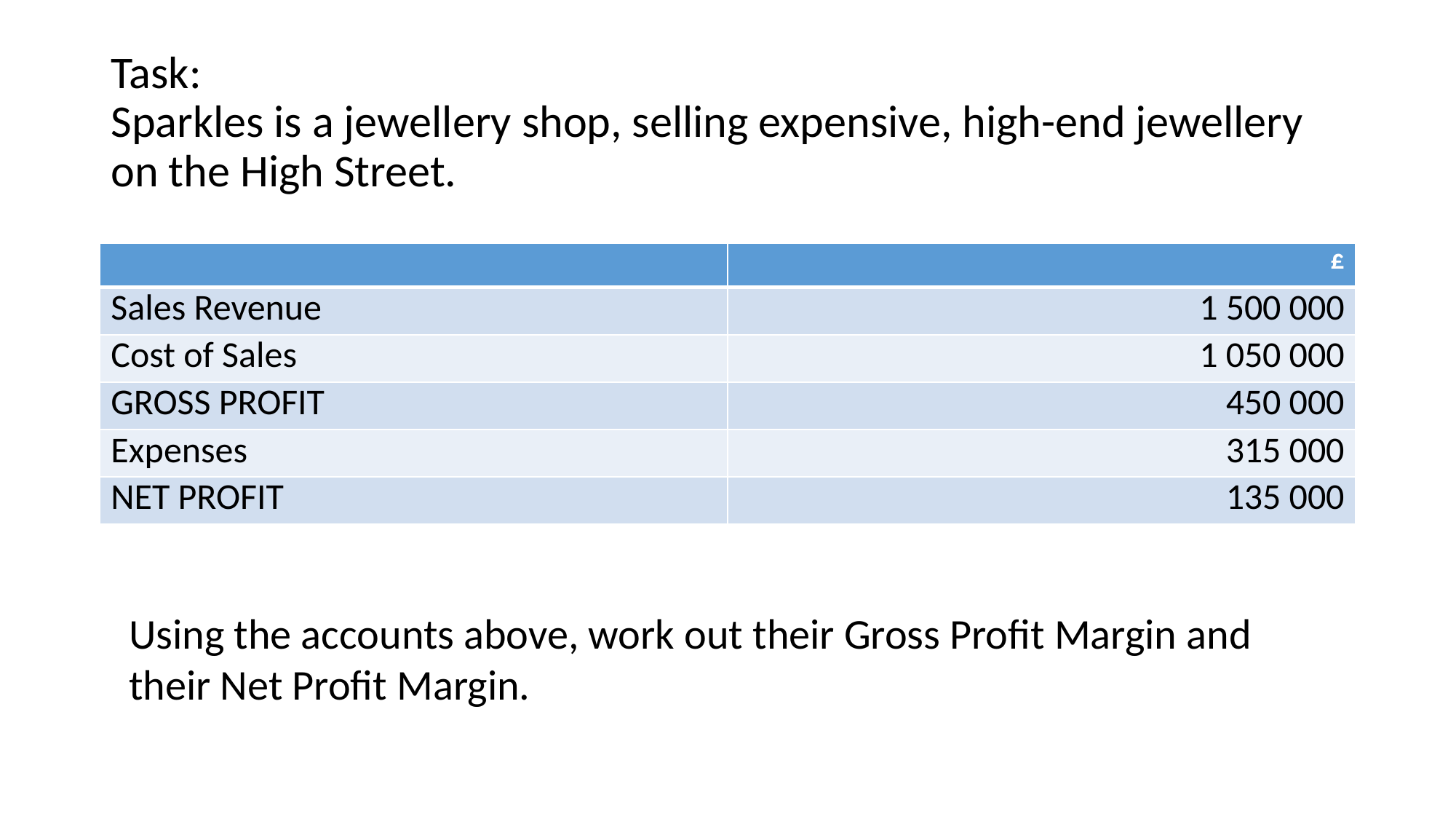

# Task: Sparkles is a jewellery shop, selling expensive, high-end jewellery on the High Street.
|  | £ |
| --- | --- |
| Sales Revenue | 1 500 000 |
| Cost of Sales | 1 050 000 |
| GROSS PROFIT | 450 000 |
| Expenses | 315 000 |
| NET PROFIT | 135 000 |
Using the accounts above, work out their Gross Profit Margin and their Net Profit Margin.